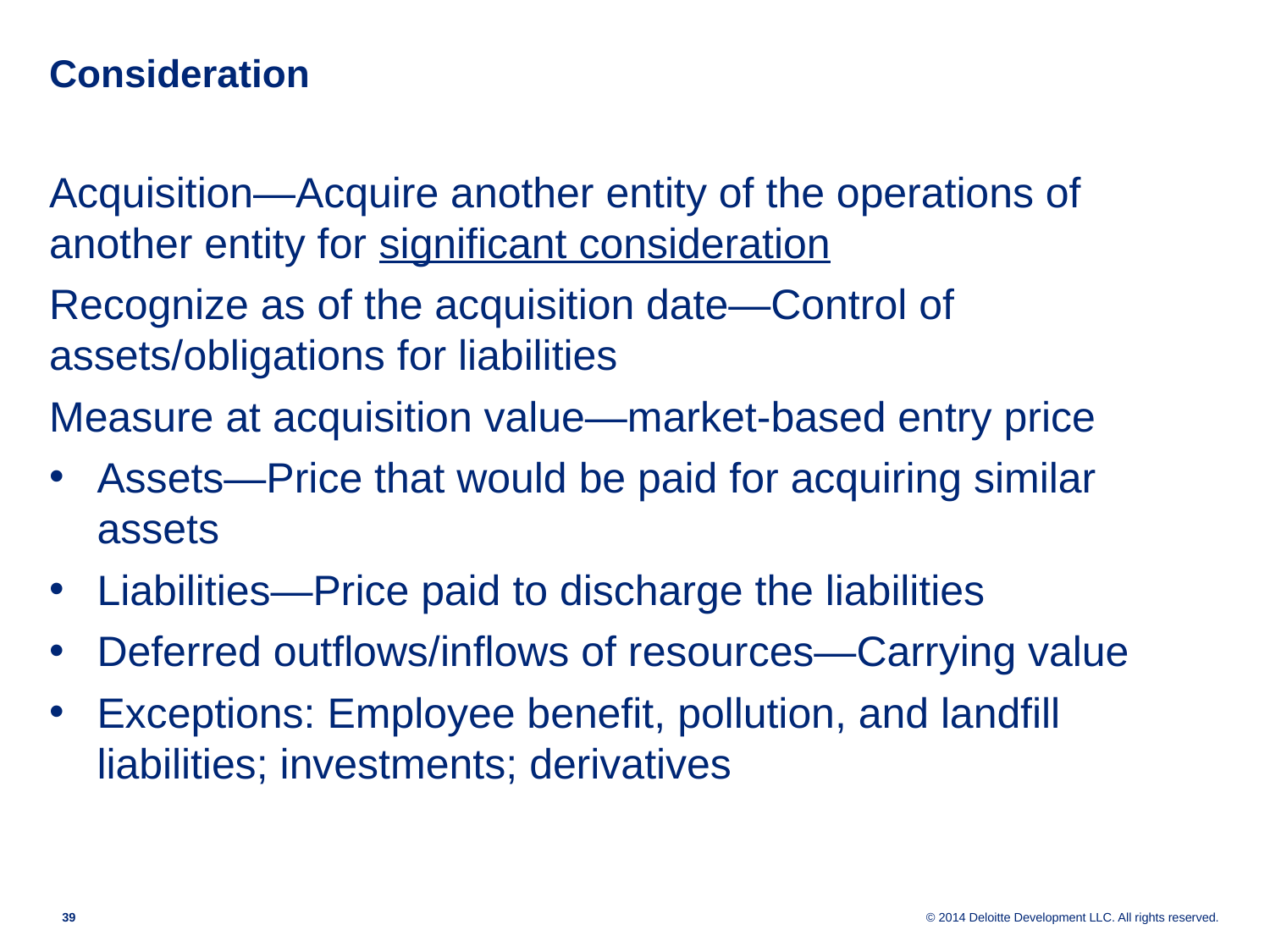

# Consideration
Acquisition—Acquire another entity of the operations of another entity for significant consideration
Recognize as of the acquisition date—Control of assets/obligations for liabilities
Measure at acquisition value—market-based entry price
Assets—Price that would be paid for acquiring similar assets
Liabilities—Price paid to discharge the liabilities
Deferred outflows/inflows of resources—Carrying value
Exceptions: Employee benefit, pollution, and landfill liabilities; investments; derivatives
39